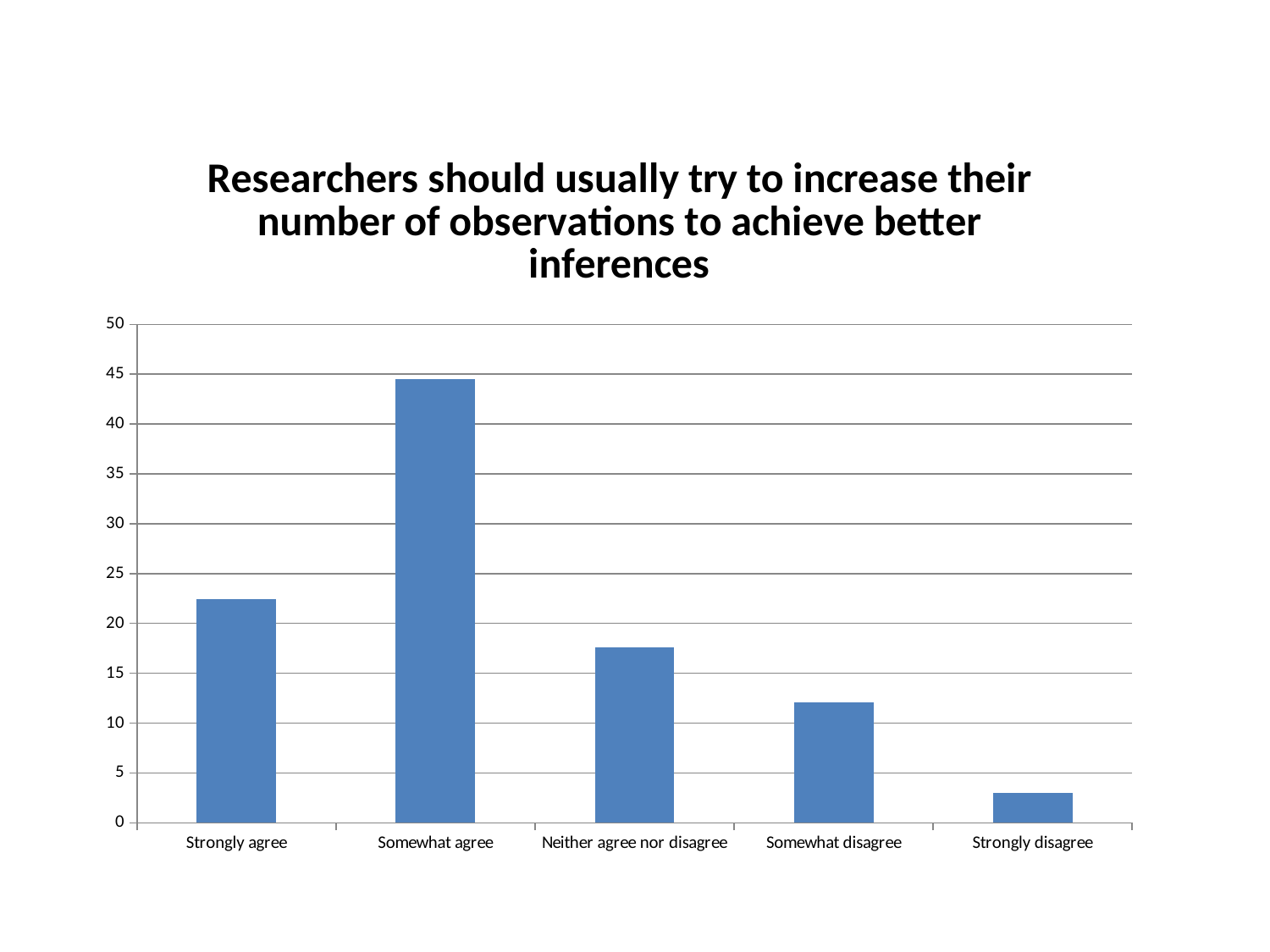

### Chart: Researchers should usually try to increase their number of observations to achieve better inferences

| Category | Researchers should usually try to increase their number of observations to achieve better inferences |
|---|---|
| Strongly agree | 22.4 |
| Somewhat agree | 44.5 |
| Neither agree nor disagree | 17.6 |
| Somewhat disagree | 12.1 |
| Strongly disagree | 3.0 |